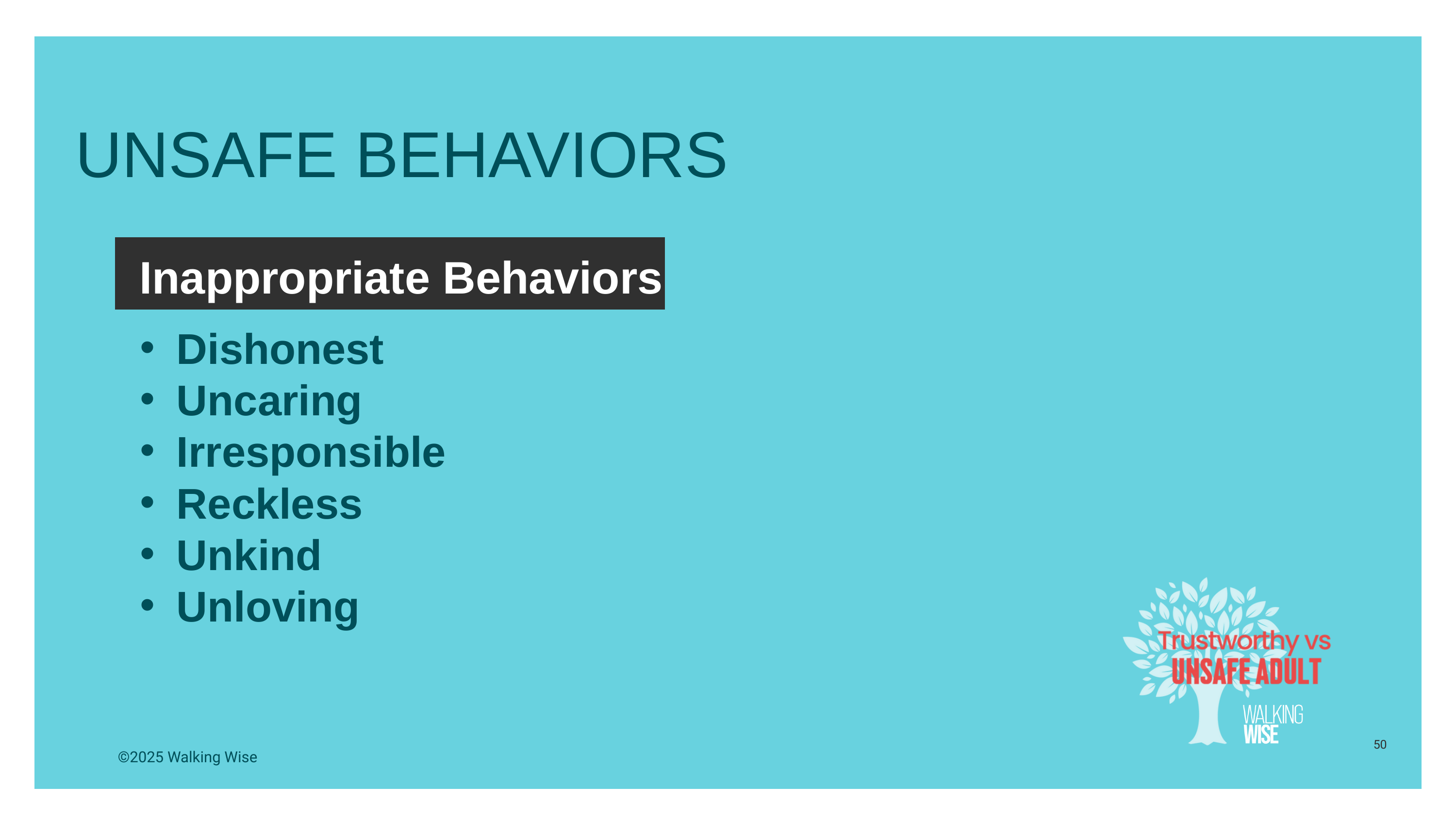

UNSAFE BEHAVIORS

Inappropriate Behaviors
Dishonest
Uncaring
Irresponsible
Reckless
Unkind
Unloving

50
©2025 Walking Wise